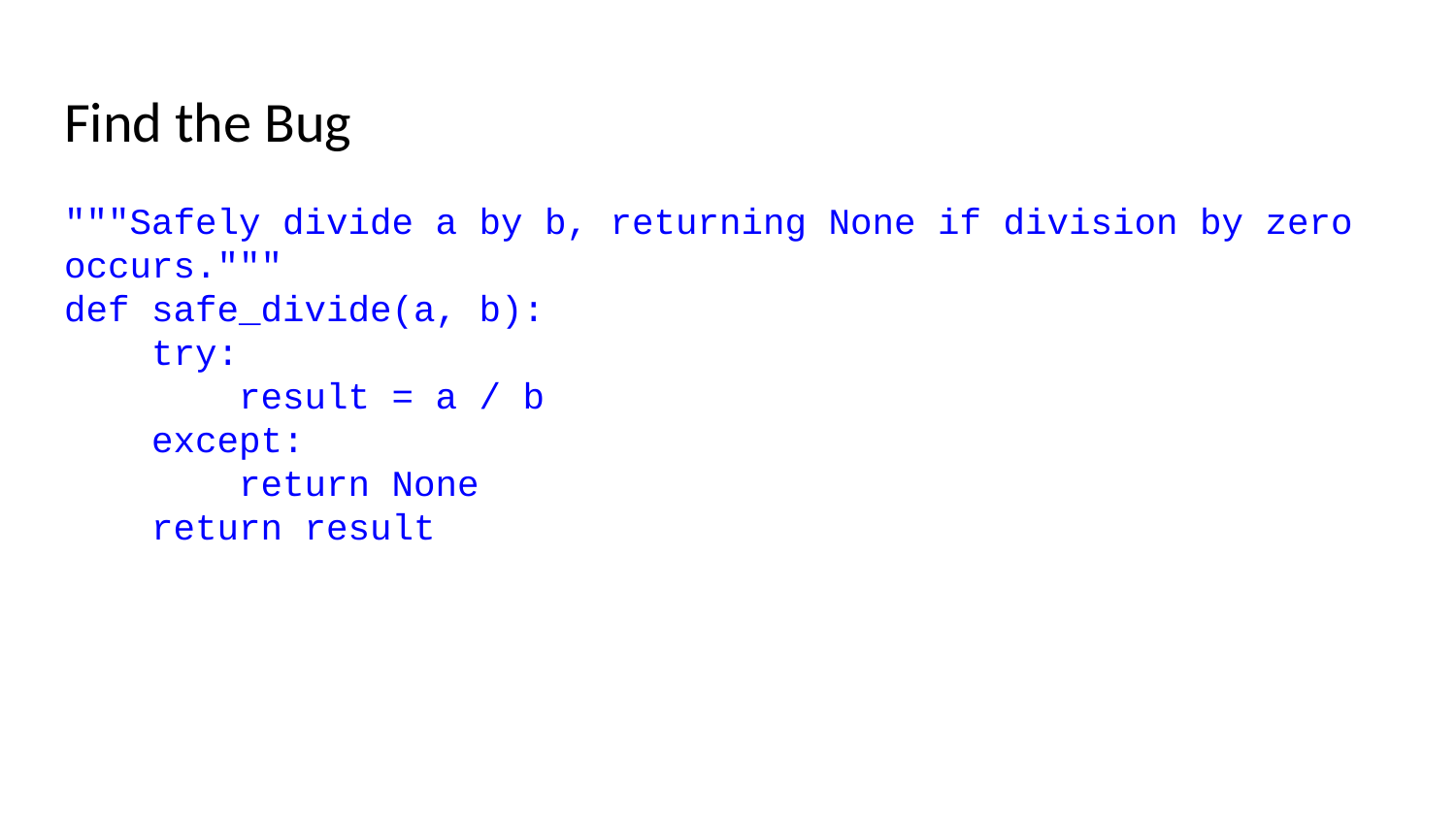

# Find the Bug
"""Safely divide a by b, returning None if division by zero occurs."""
def safe_divide(a, b):
    try:
        result = a / b
    except:
        return None
    return result